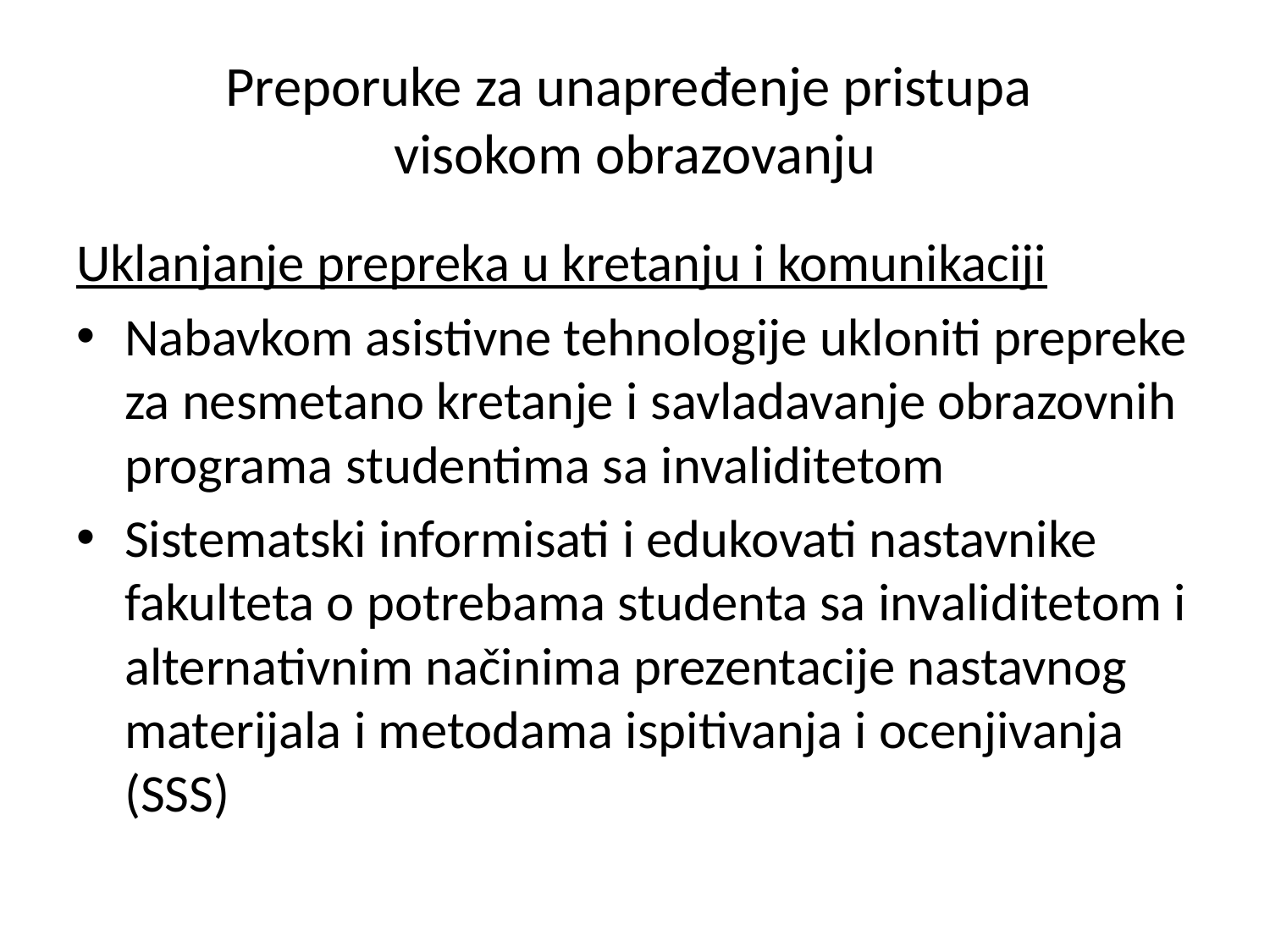

# Preporuke za unapređenje pristupa visokom obrazovanju
Uklanjanje prepreka u kretanju i komunikaciji
Nabavkom asistivne tehnologije ukloniti prepreke za nesmetano kretanje i savladavanje obrazovnih programa studentima sa invaliditetom
Sistematski informisati i edukovati nastavnike fakulteta o potrebama studenta sa invaliditetom i alternativnim načinima prezentacije nastavnog materijala i metodama ispitivanja i ocenjivanja (SSS)